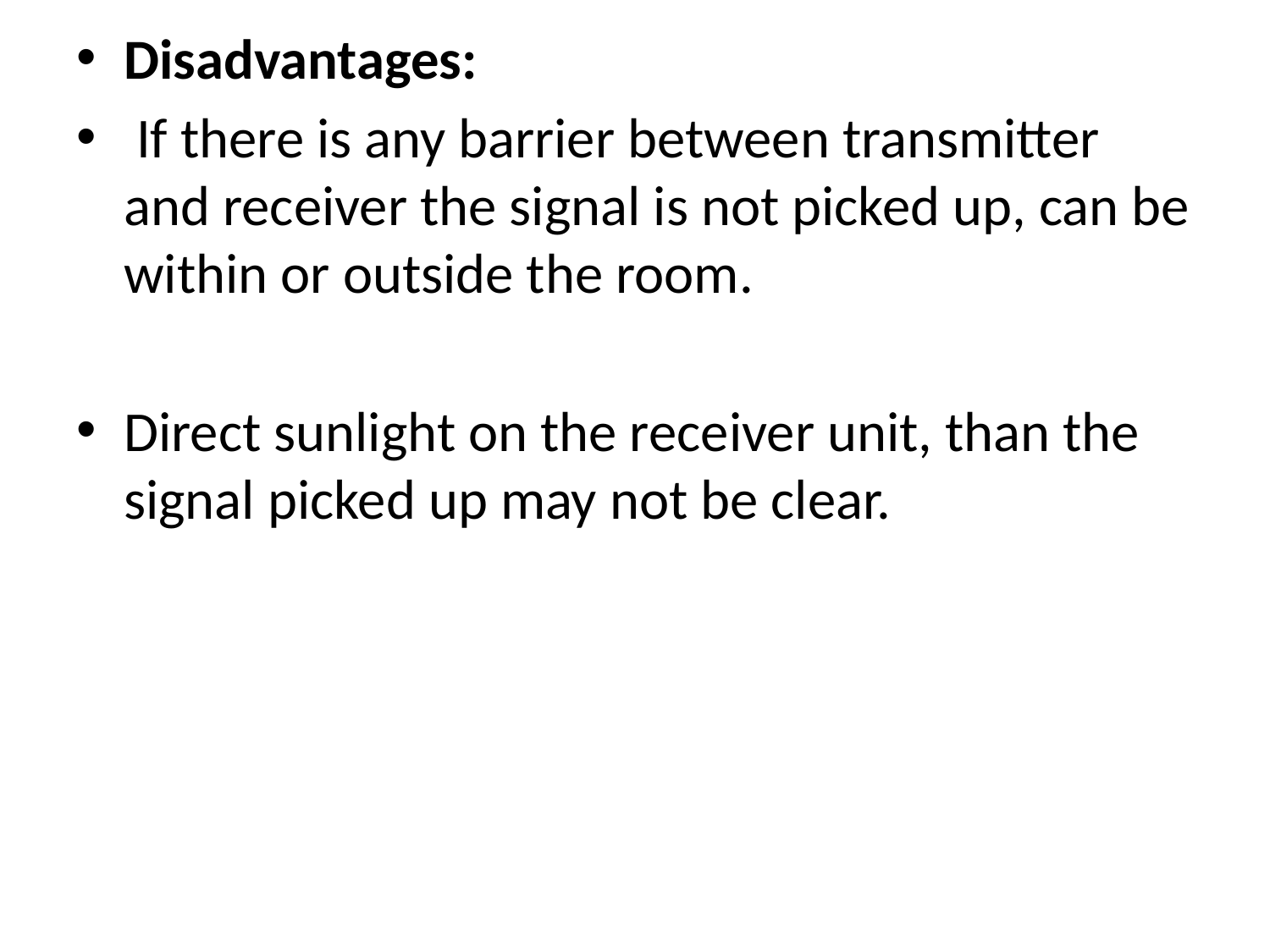

Disadvantages:
 If there is any barrier between transmitter and receiver the signal is not picked up, can be within or outside the room.

Direct sunlight on the receiver unit, than the signal picked up may not be clear.